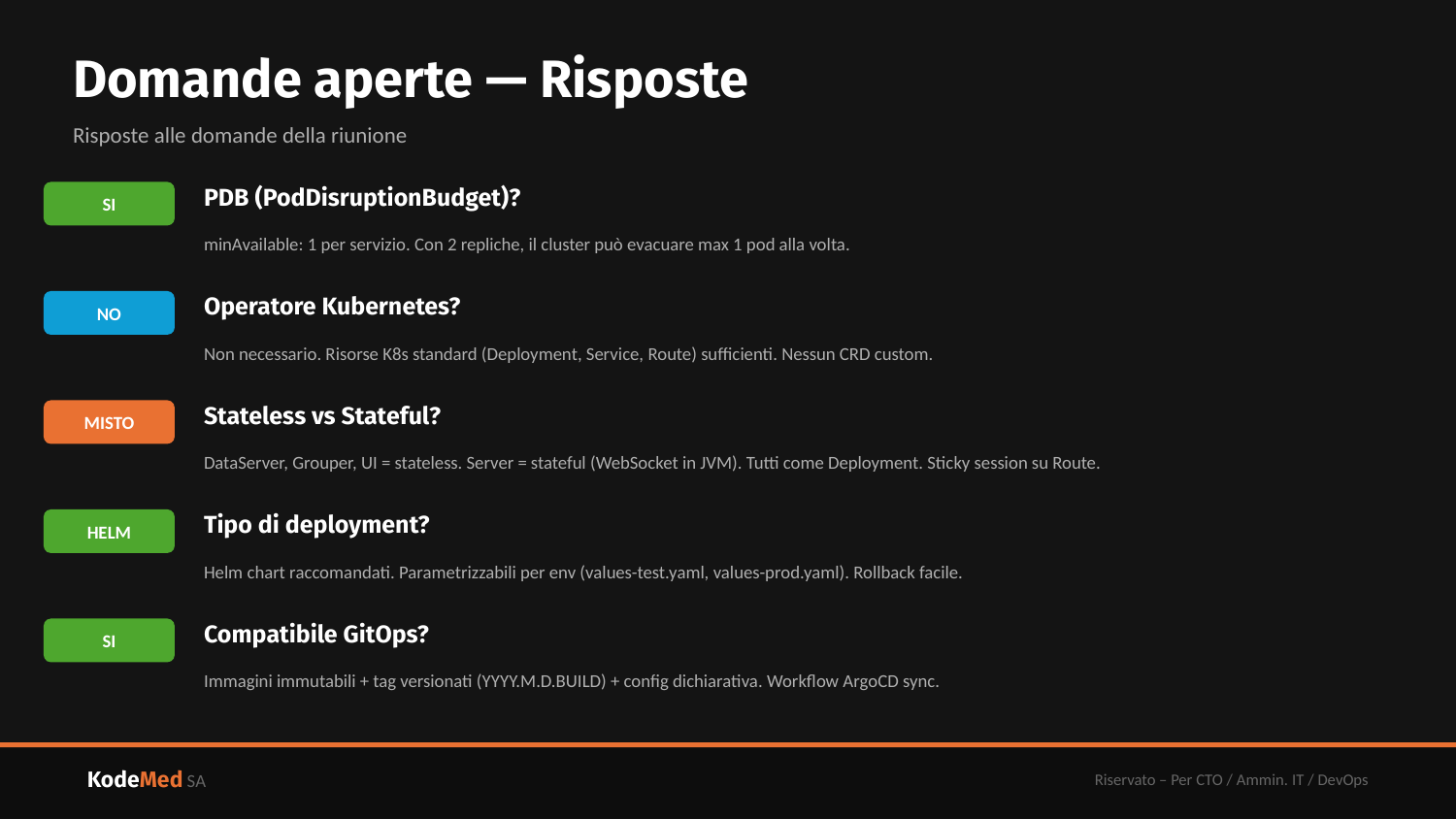

Domande aperte — Risposte
Risposte alle domande della riunione
PDB (PodDisruptionBudget)?

SI
minAvailable: 1 per servizio. Con 2 repliche, il cluster può evacuare max 1 pod alla volta.
Operatore Kubernetes?

NO
Non necessario. Risorse K8s standard (Deployment, Service, Route) sufficienti. Nessun CRD custom.
Stateless vs Stateful?

MISTO
DataServer, Grouper, UI = stateless. Server = stateful (WebSocket in JVM). Tutti come Deployment. Sticky session su Route.
Tipo di deployment?

HELM
Helm chart raccomandati. Parametrizzabili per env (values-test.yaml, values-prod.yaml). Rollback facile.
Compatibile GitOps?

SI
Immagini immutabili + tag versionati (YYYY.M.D.BUILD) + config dichiarativa. Workflow ArgoCD sync.

KodeMed SA
Riservato – Per CTO / Ammin. IT / DevOps